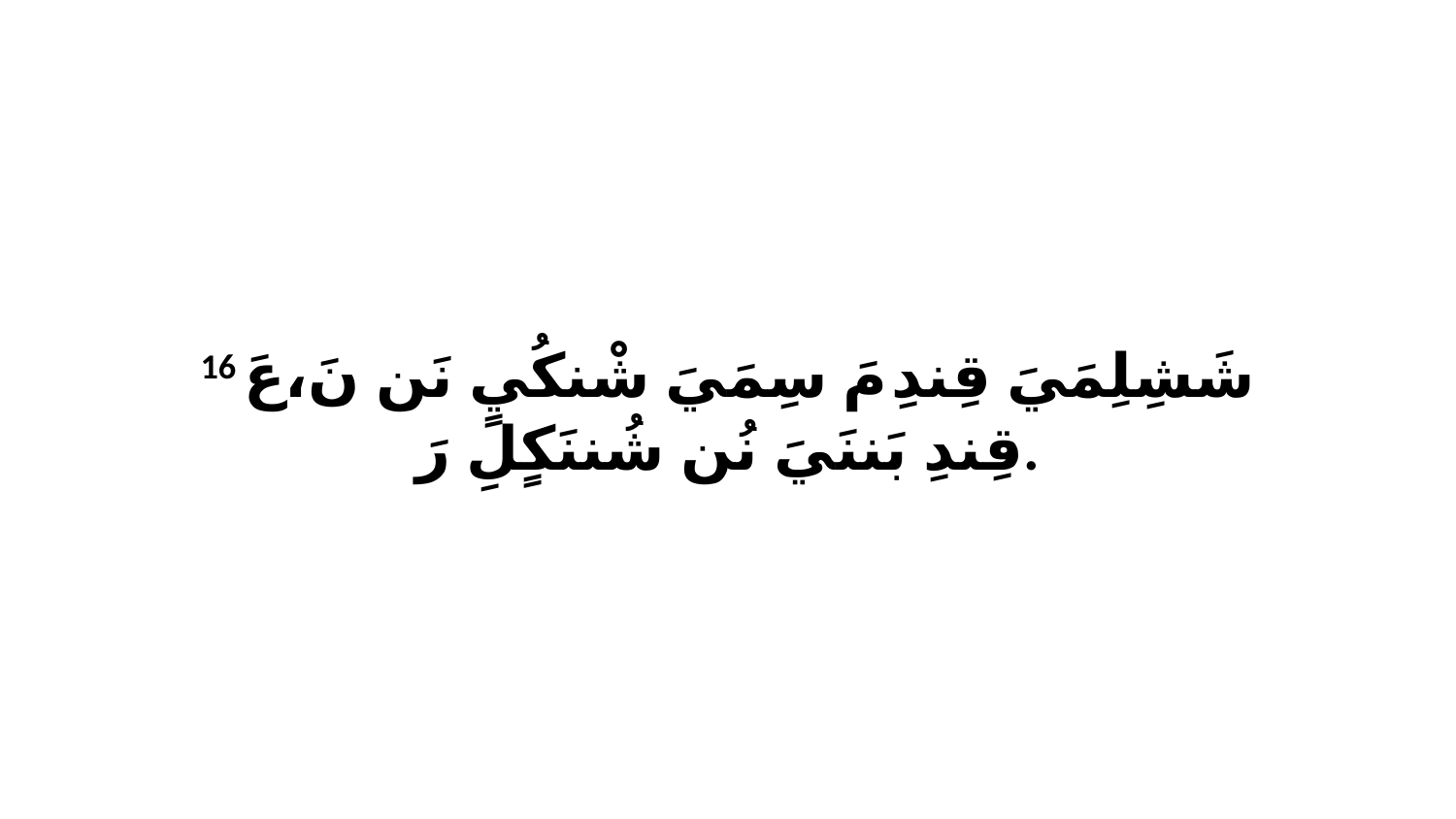

16 شَشِلِمَيَ قِندِ مَ سِمَيَ شْنكُيٍ نَن نَ،عَ قِندِ بَننَيَ نُن شُننَكٍلِ رَ.